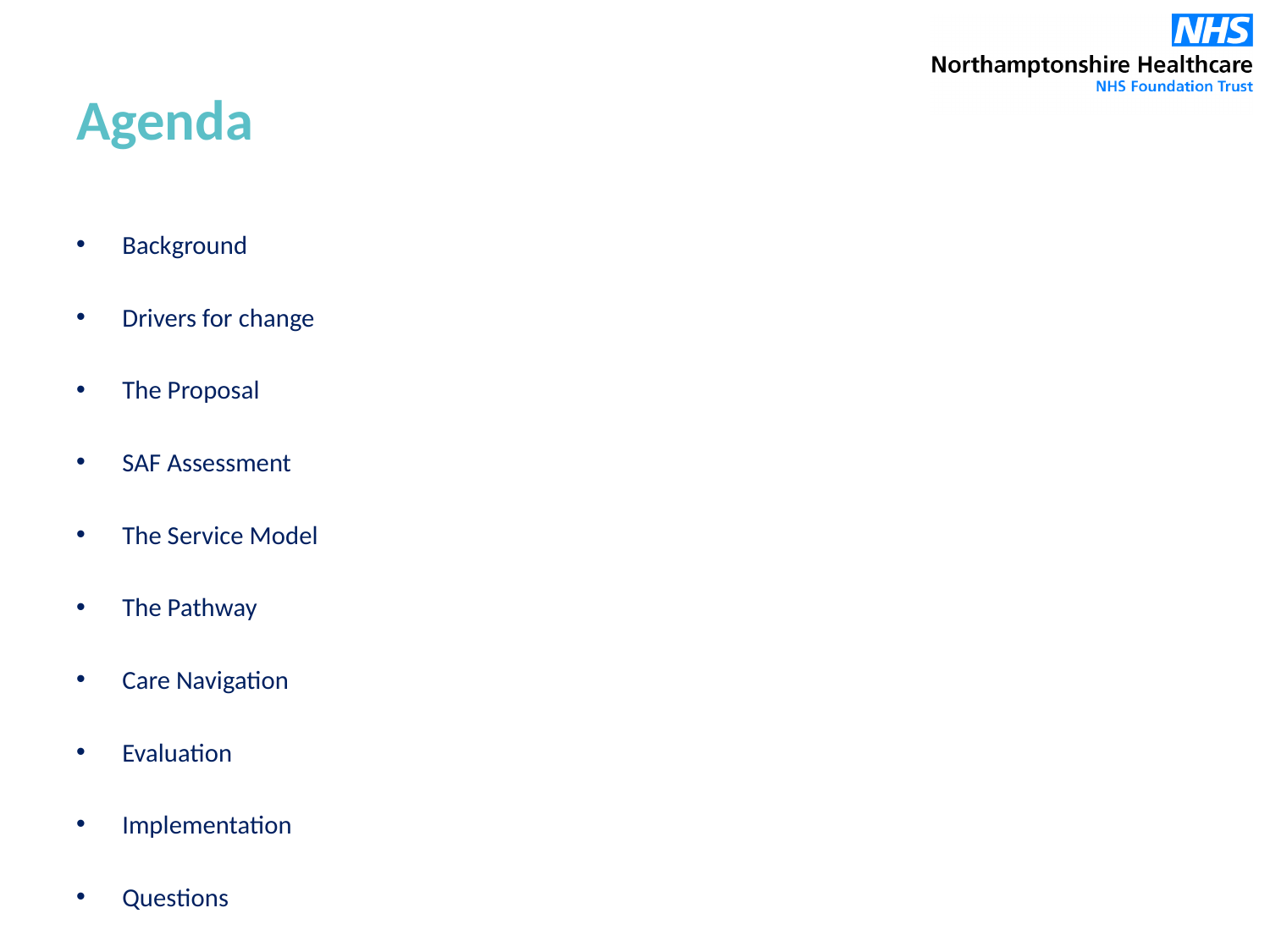

# Agenda
Background

Drivers for change

The Proposal

SAF Assessment

The Service Model

The Pathway

Care Navigation

Evaluation

Implementation

Questions